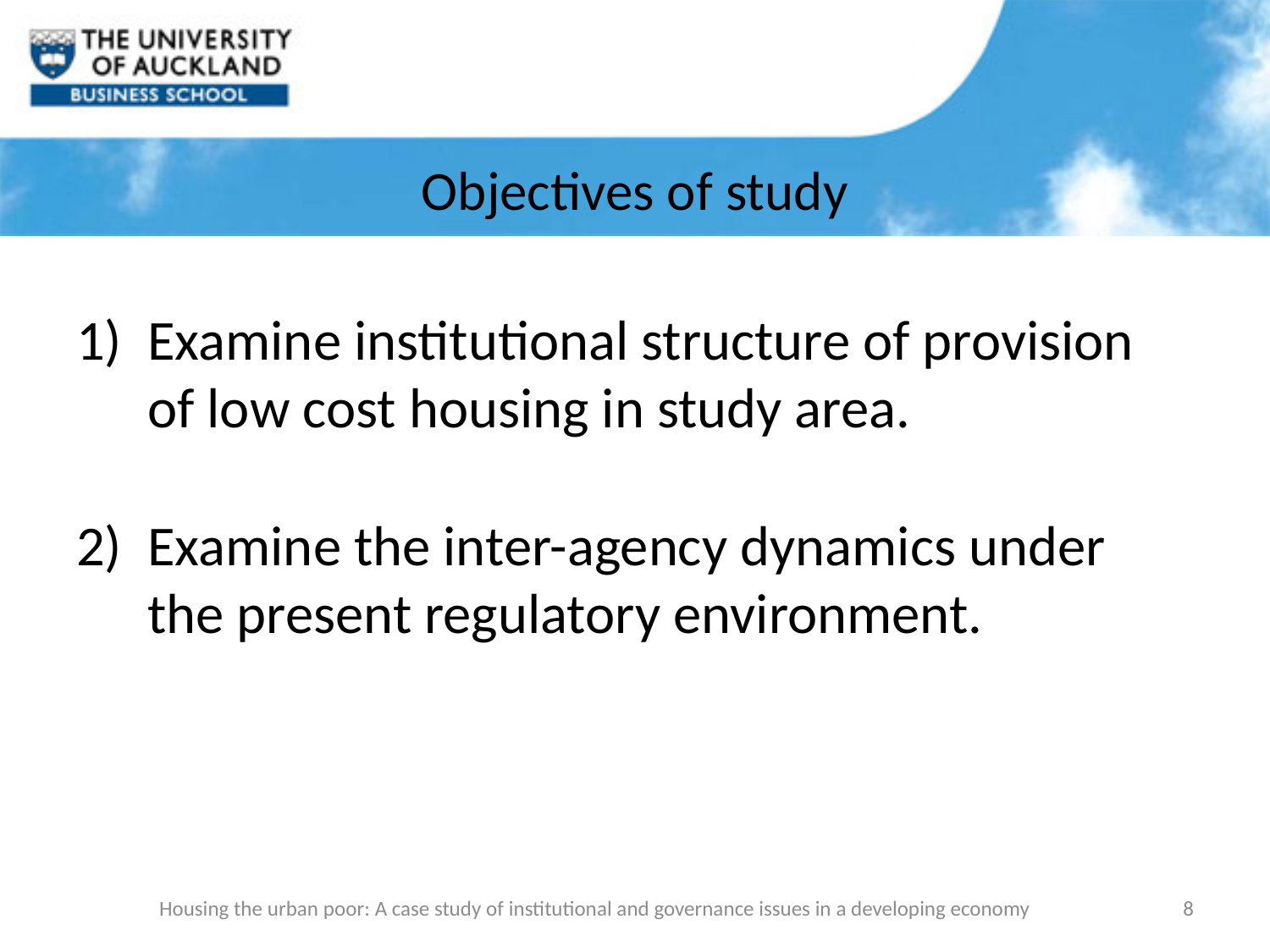

# Objectives of study
Examine institutional structure of provision of low cost housing in study area.
Examine the inter-agency dynamics under the present regulatory environment.

Housing the urban poor: A case study of institutional and governance issues in a developing economy
8